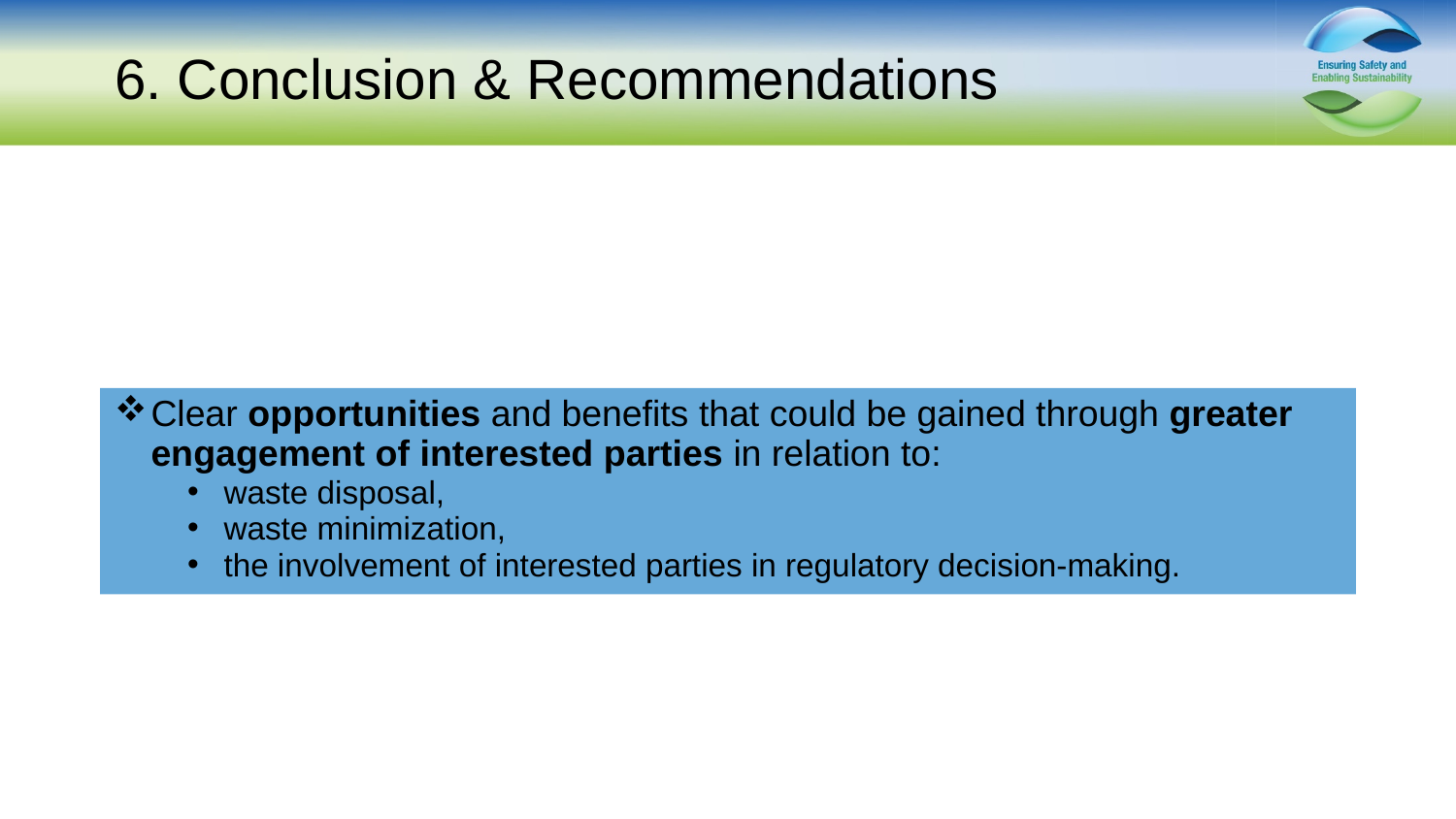

# 6. Conclusion & Recommendations
Clear opportunities and benefits that could be gained through greater engagement of interested parties in relation to:
waste disposal,
waste minimization,
the involvement of interested parties in regulatory decision-making.